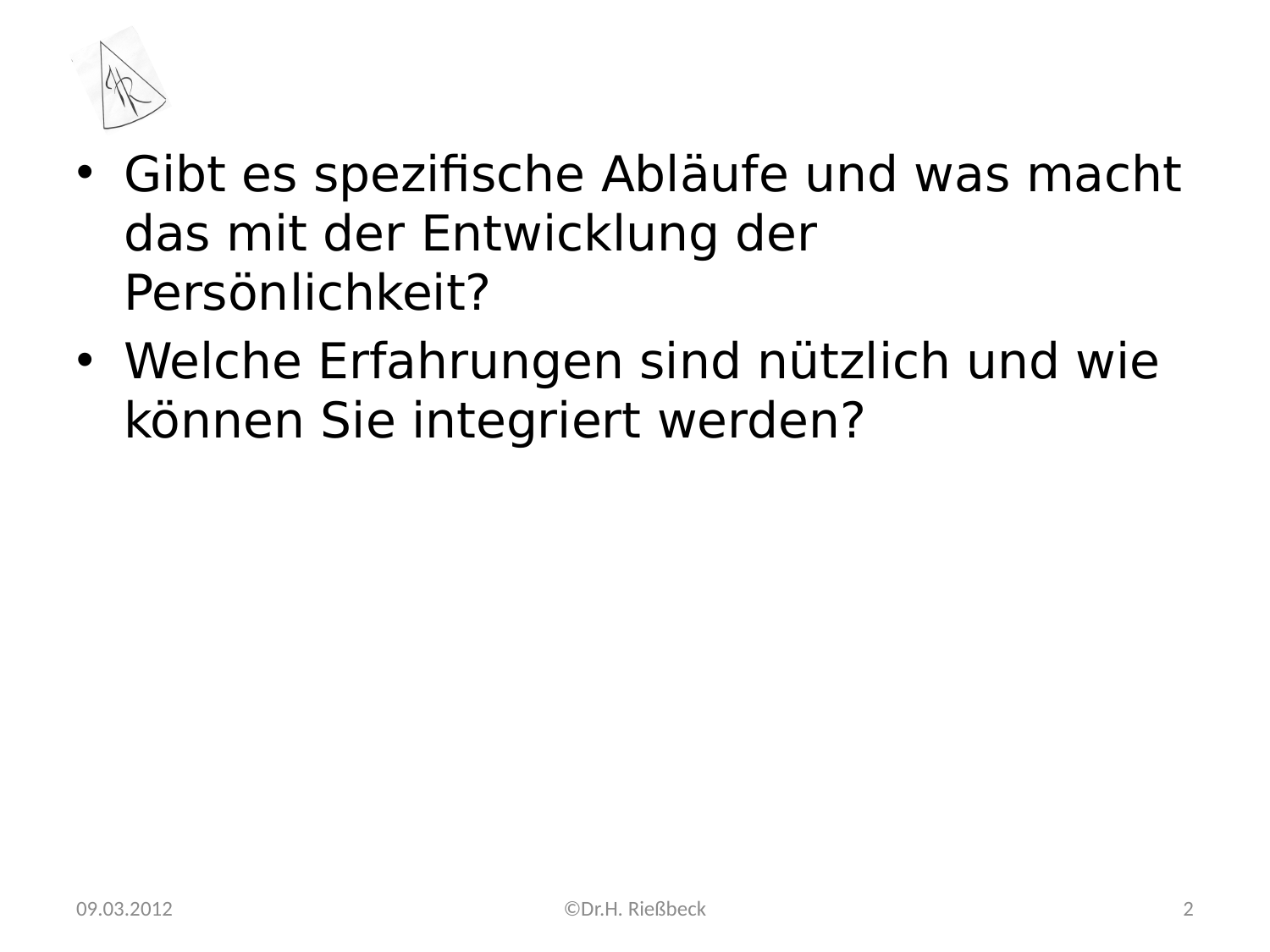

#
Gibt es spezifische Abläufe und was macht das mit der Entwicklung der Persönlichkeit?
Welche Erfahrungen sind nützlich und wie können Sie integriert werden?
09.03.2012
©Dr.H. Rießbeck
2